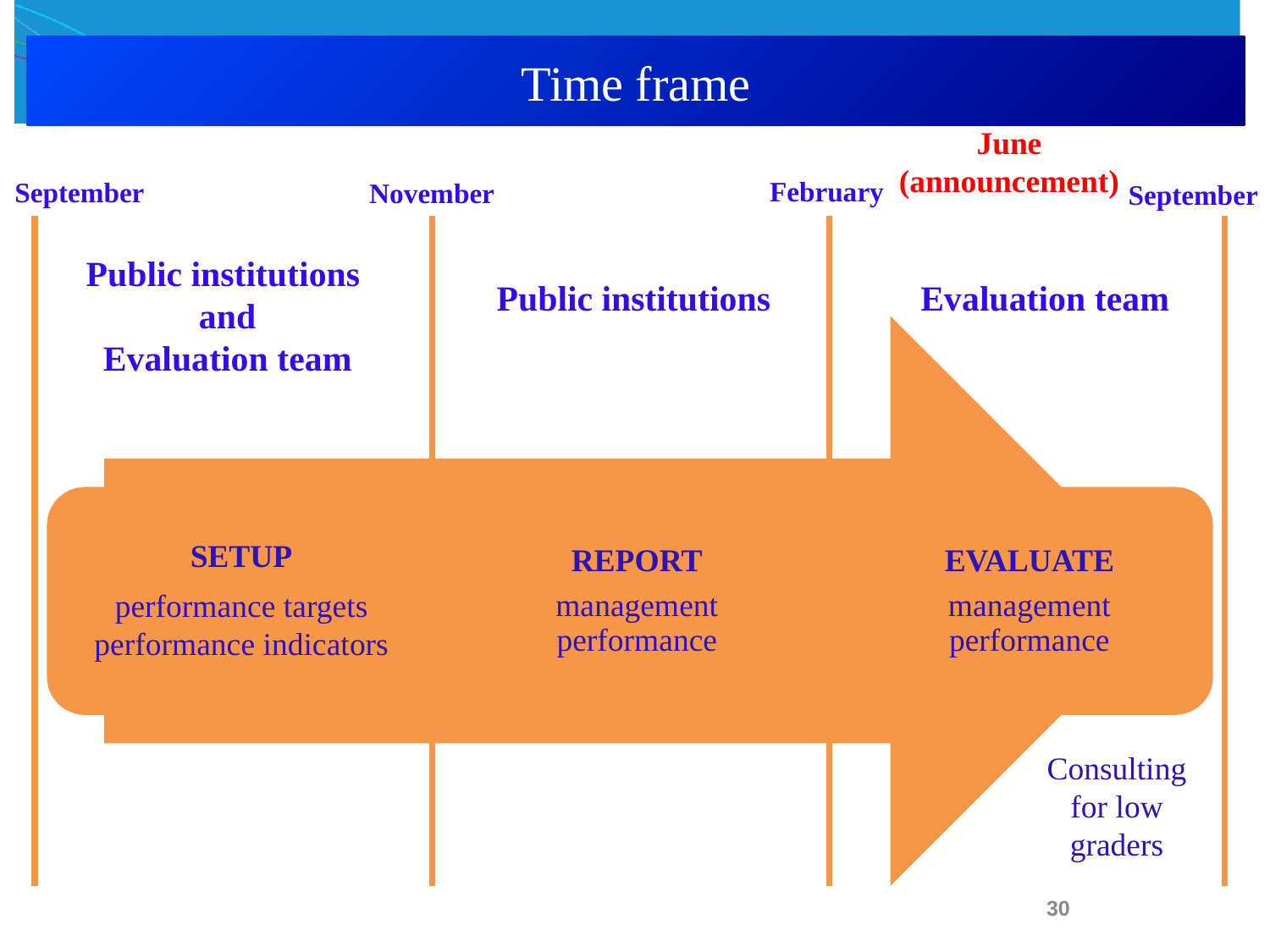

Time frame
June (announcement)
February
September
November
September
Public institutions
and
Evaluation team
Public institutions
Evaluation team
SETUP
performance targets performance indicators
REPORT
management performance
EVALUATE
management performance
Consulting for low graders
30